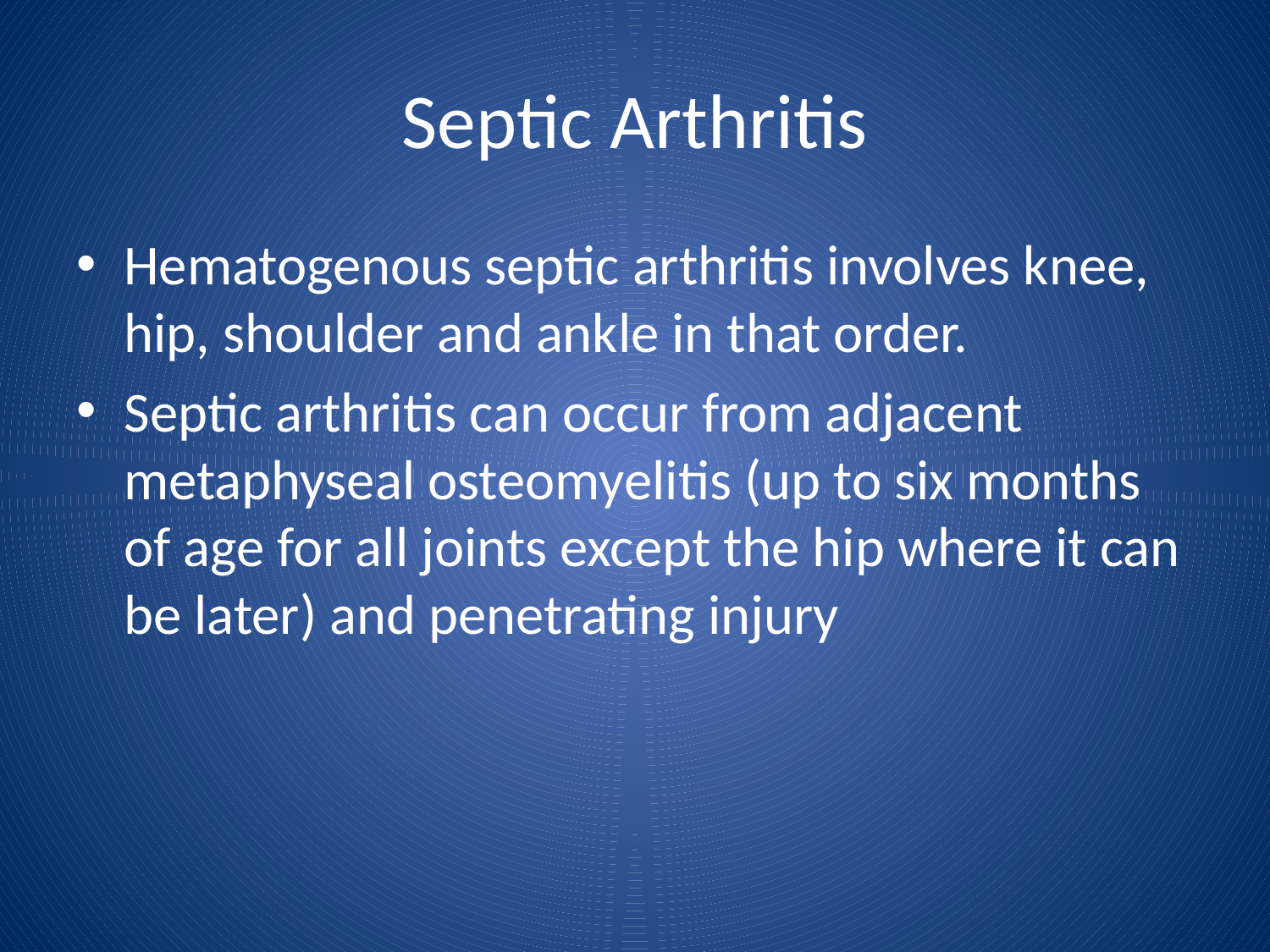

# Septic Arthritis
Hematogenous septic arthritis involves knee, hip, shoulder and ankle in that order.
Septic arthritis can occur from adjacent metaphyseal osteomyelitis (up to six months of age for all joints except the hip where it can be later) and penetrating injury